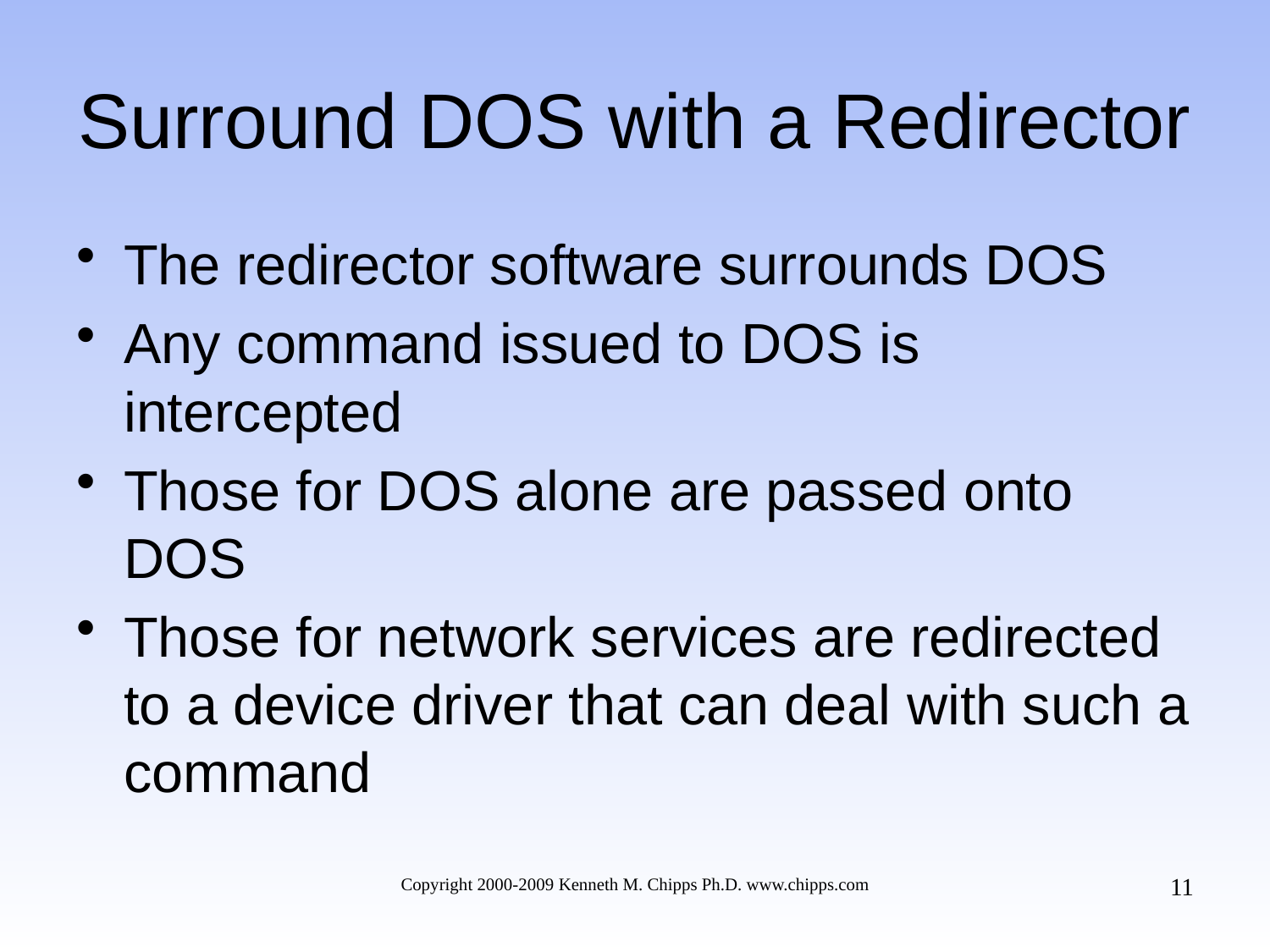

# Surround DOS with a Redirector
The redirector software surrounds DOS
Any command issued to DOS is intercepted
Those for DOS alone are passed onto DOS
Those for network services are redirected to a device driver that can deal with such a command
11
Copyright 2000-2009 Kenneth M. Chipps Ph.D. www.chipps.com